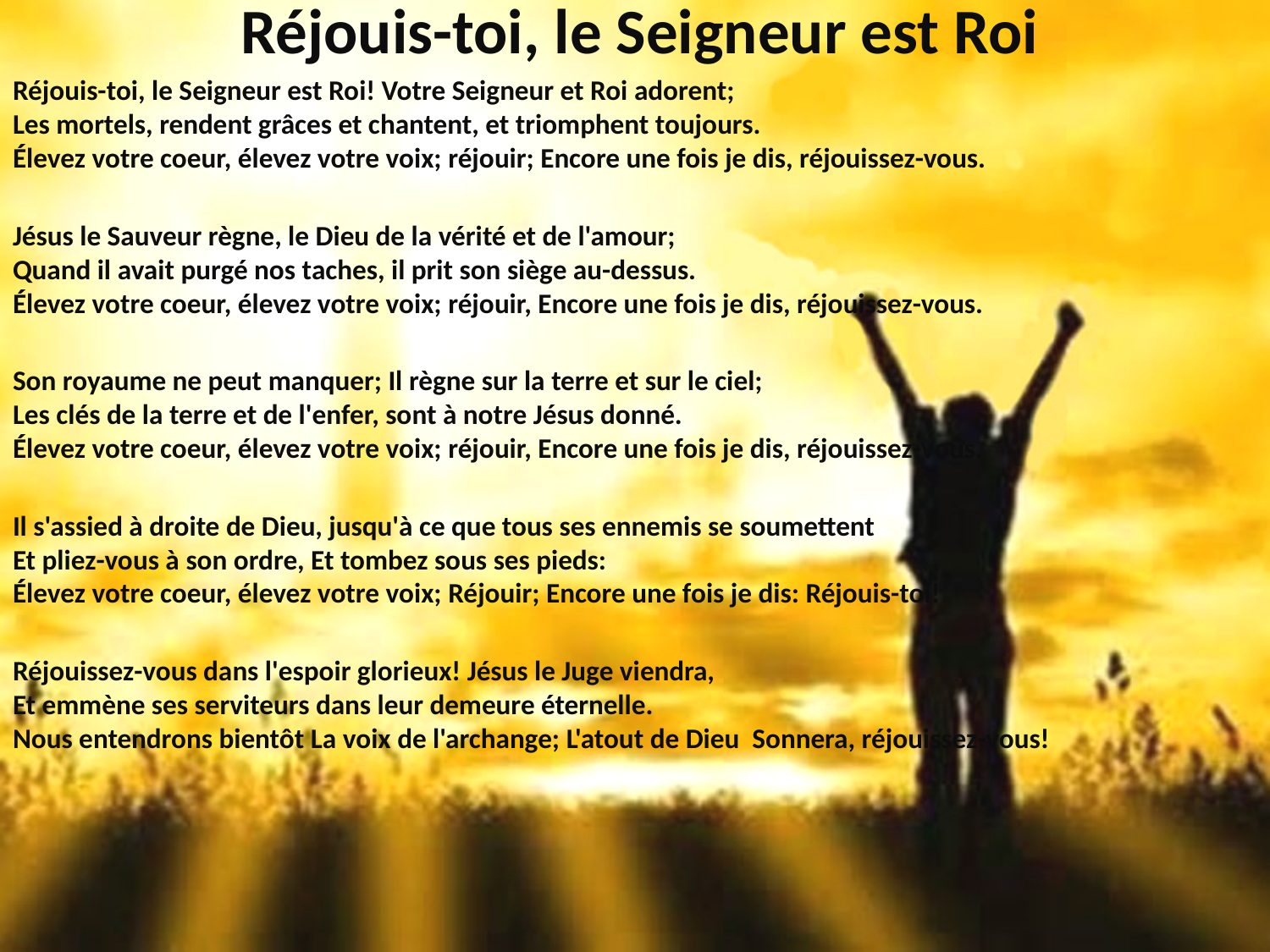

# Réjouis-toi, le Seigneur est Roi
Réjouis-toi, le Seigneur est Roi! Votre Seigneur et Roi adorent;                                               Les mortels, rendent grâces et chantent, et triomphent toujours.
Élevez votre coeur, élevez votre voix; réjouir; Encore une fois je dis, réjouissez-vous.
Jésus le Sauveur règne, le Dieu de la vérité et de l'amour;
Quand il avait purgé nos taches, il prit son siège au-dessus.
Élevez votre coeur, élevez votre voix; réjouir, Encore une fois je dis, réjouissez-vous.
Son royaume ne peut manquer; Il règne sur la terre et sur le ciel;
Les clés de la terre et de l'enfer, sont à notre Jésus donné.
Élevez votre coeur, élevez votre voix; réjouir, Encore une fois je dis, réjouissez-vous.
Il s'assied à droite de Dieu, jusqu'à ce que tous ses ennemis se soumettent
Et pliez-vous à son ordre, Et tombez sous ses pieds:
Élevez votre coeur, élevez votre voix; Réjouir; Encore une fois je dis: Réjouis-toi!
Réjouissez-vous dans l'espoir glorieux! Jésus le Juge viendra,
Et emmène ses serviteurs dans leur demeure éternelle.
Nous entendrons bientôt La voix de l'archange; L'atout de Dieu  Sonnera, réjouissez-vous!